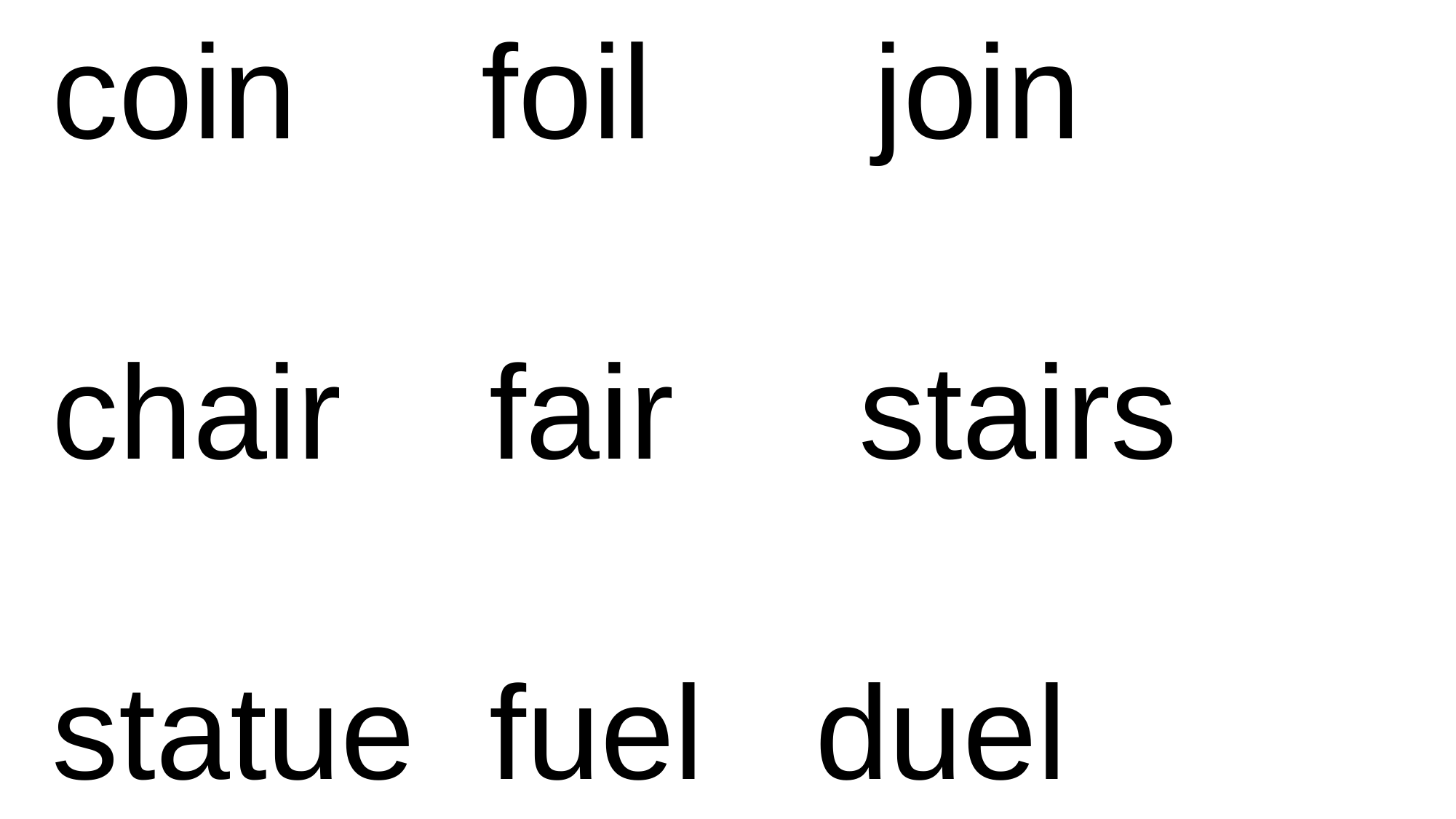

coin     foil      join

chair    fair     stairs

statue  fuel   duel